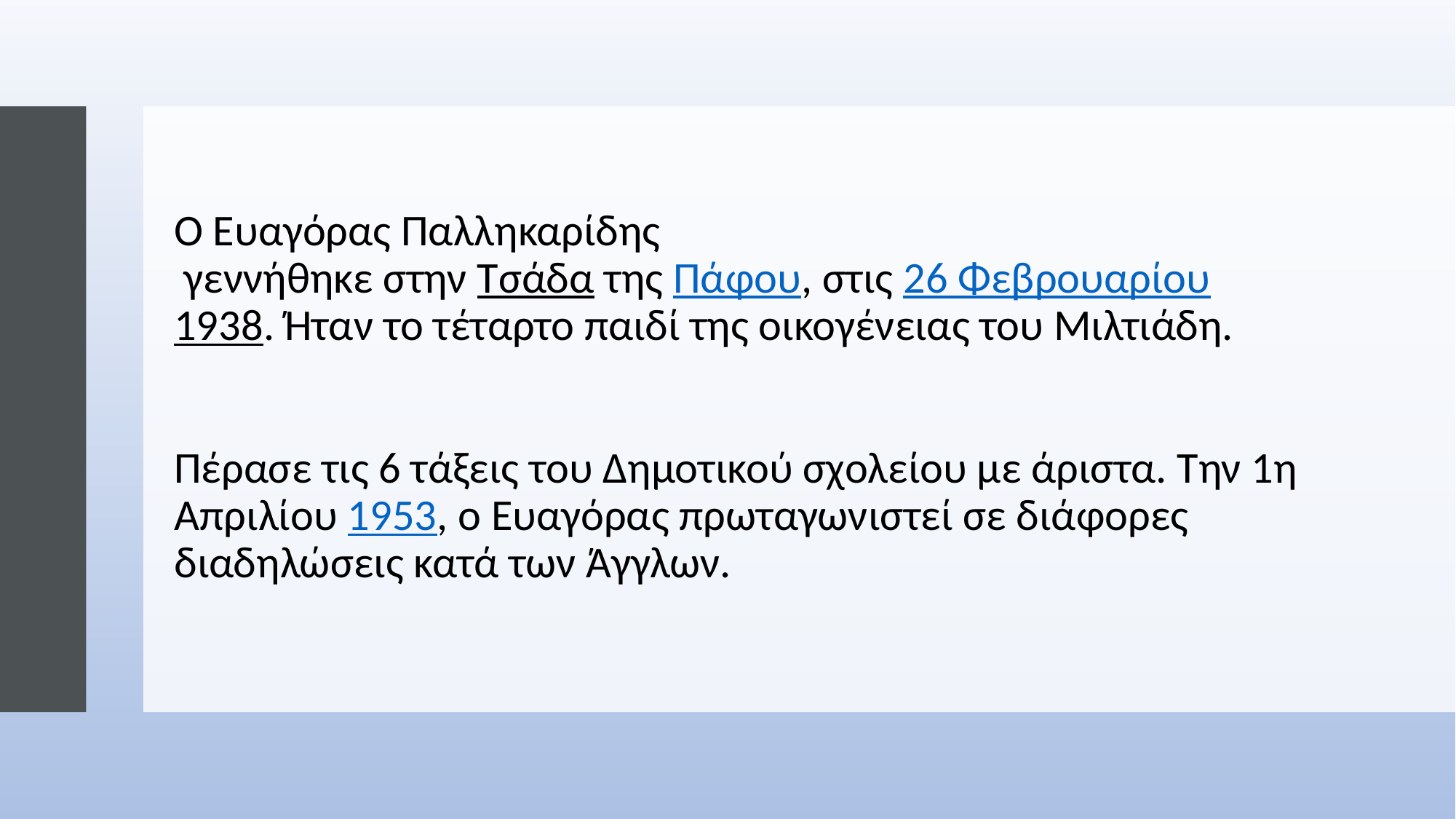

# Ο Ευαγόρας Παλληκαρίδης
 γεννήθηκε στην Τσάδα της Πάφου, στις 26 Φεβρουαρίου 1938. Ήταν το τέταρτο παιδί της οικογένειας του Μιλτιάδη.
Πέρασε τις 6 τάξεις του Δημοτικού σχολείου με άριστα. Την 1η Απριλίου 1953, ο Ευαγόρας πρωταγωνιστεί σε διάφορες διαδηλώσεις κατά των Άγγλων.